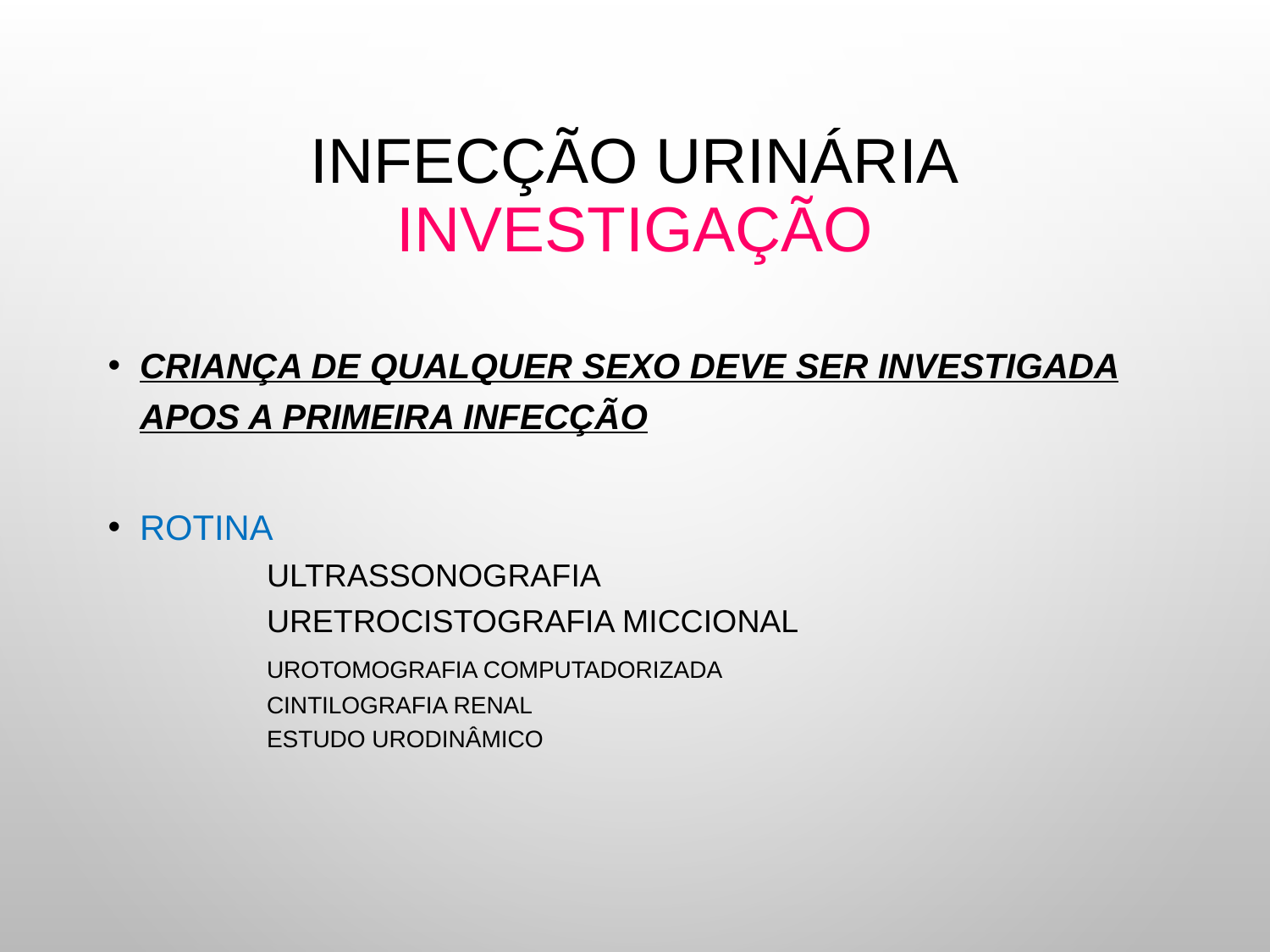

# INFECÇÃO URINÁRIA INVESTIGAÇÃO
CRIANÇA DE QUALQUER SEXO DEVE SER INVESTIGADA APOS A PRIMEIRA INFECÇÃO
ROTINA
	ULTRASSONOGRAFIA
	URETROCISTOGRAFIA MICCIONAL
	UROTOMOGRAFIA COMPUTADORIZADA
	CINTILOGRAFIA RENAL
	ESTUDO URODINÂMICO